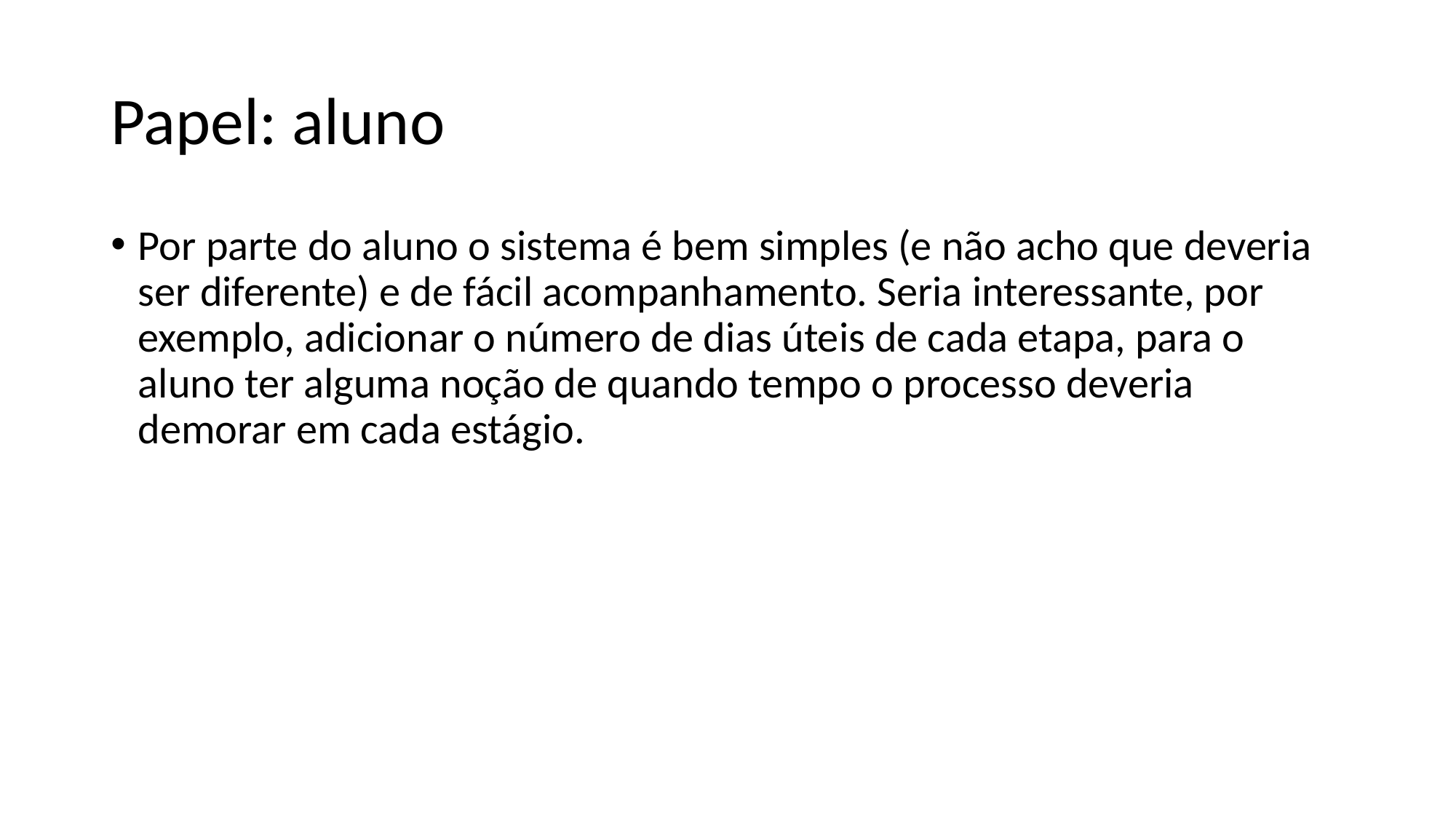

# Papel: aluno
Por parte do aluno o sistema é bem simples (e não acho que deveria ser diferente) e de fácil acompanhamento. Seria interessante, por exemplo, adicionar o número de dias úteis de cada etapa, para o aluno ter alguma noção de quando tempo o processo deveria demorar em cada estágio.